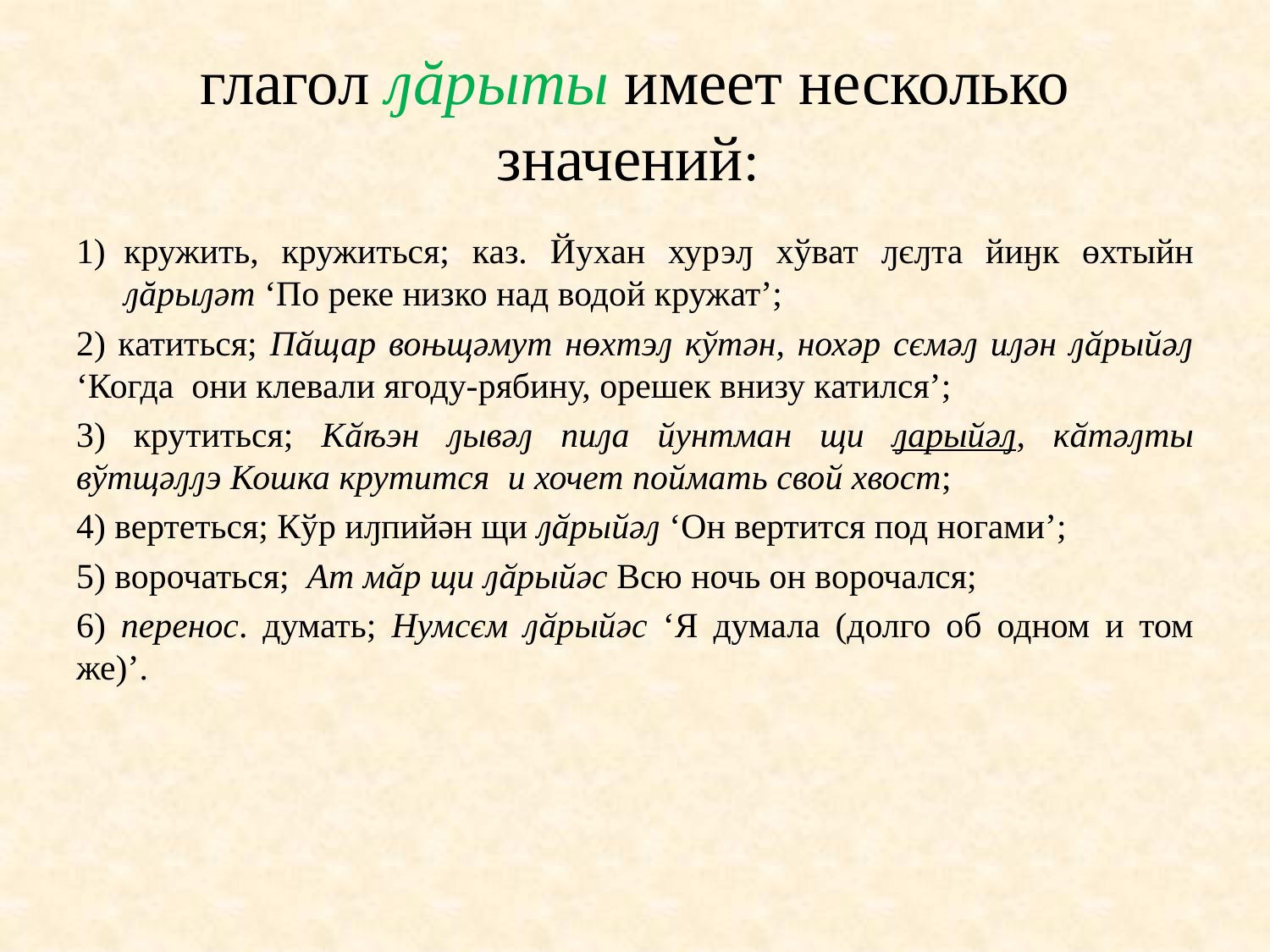

# глагол ԓăрыты имеет несколько значений:
кружить, кружиться; каз. Йухан хурэԓ хўват ԓєԓта йиӈк өхтыйн ԓăрыԓǝт ‘По реке низко над водой кружат’;
2) катиться; Пӑщар воњщәмут нөхтэԓ кўтән, нохәр сємәԓ иԓән ԓӑрыйәԓ ‘Когда  они клевали ягоду-рябину, орешек внизу катился’;
3) крутиться; Кӑѣэн ԓывǝԓ пиԓа йунтман щи ԓарыйǝԓ, кӑтǝԓты вўтщǝԓԓэ Кошка крутится  и хочет поймать свой хвост;
4) вертеться; Кўр иԓпийән щи ԓӑрыйәԓ ‘Он вертится под ногами’;
5) ворочаться;  Ат мӑр щи ԓӑрыйәс Всю ночь он ворочался;
6) перенос. думать; Нумсєм ԓӑрыйәс ‘Я думала (долго об одном и том же)’.